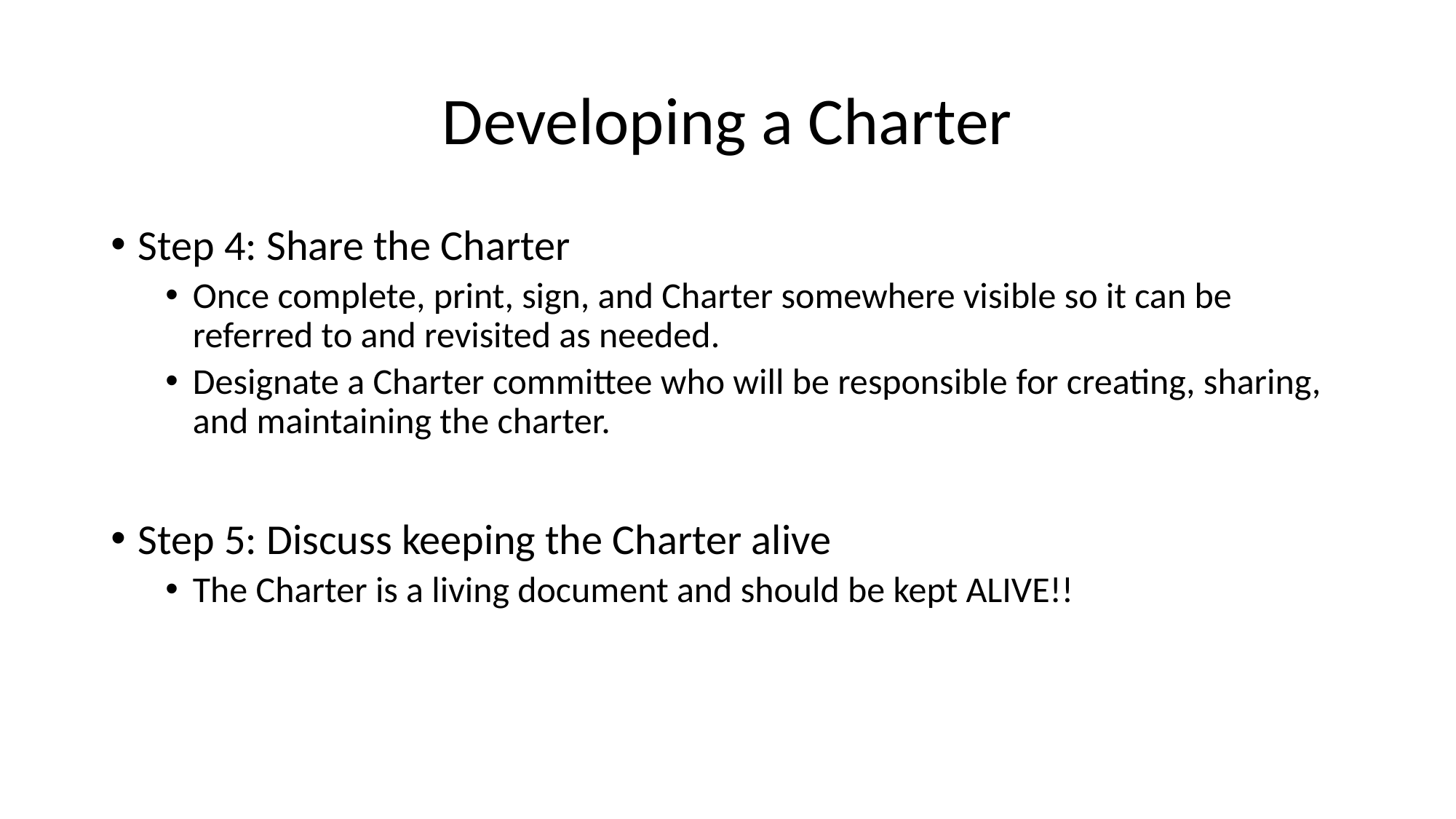

# Developing a Charter
Step 4: Share the Charter
Once complete, print, sign, and Charter somewhere visible so it can be referred to and revisited as needed.
Designate a Charter committee who will be responsible for creating, sharing, and maintaining the charter.

Step 5: Discuss keeping the Charter alive
The Charter is a living document and should be kept ALIVE!!